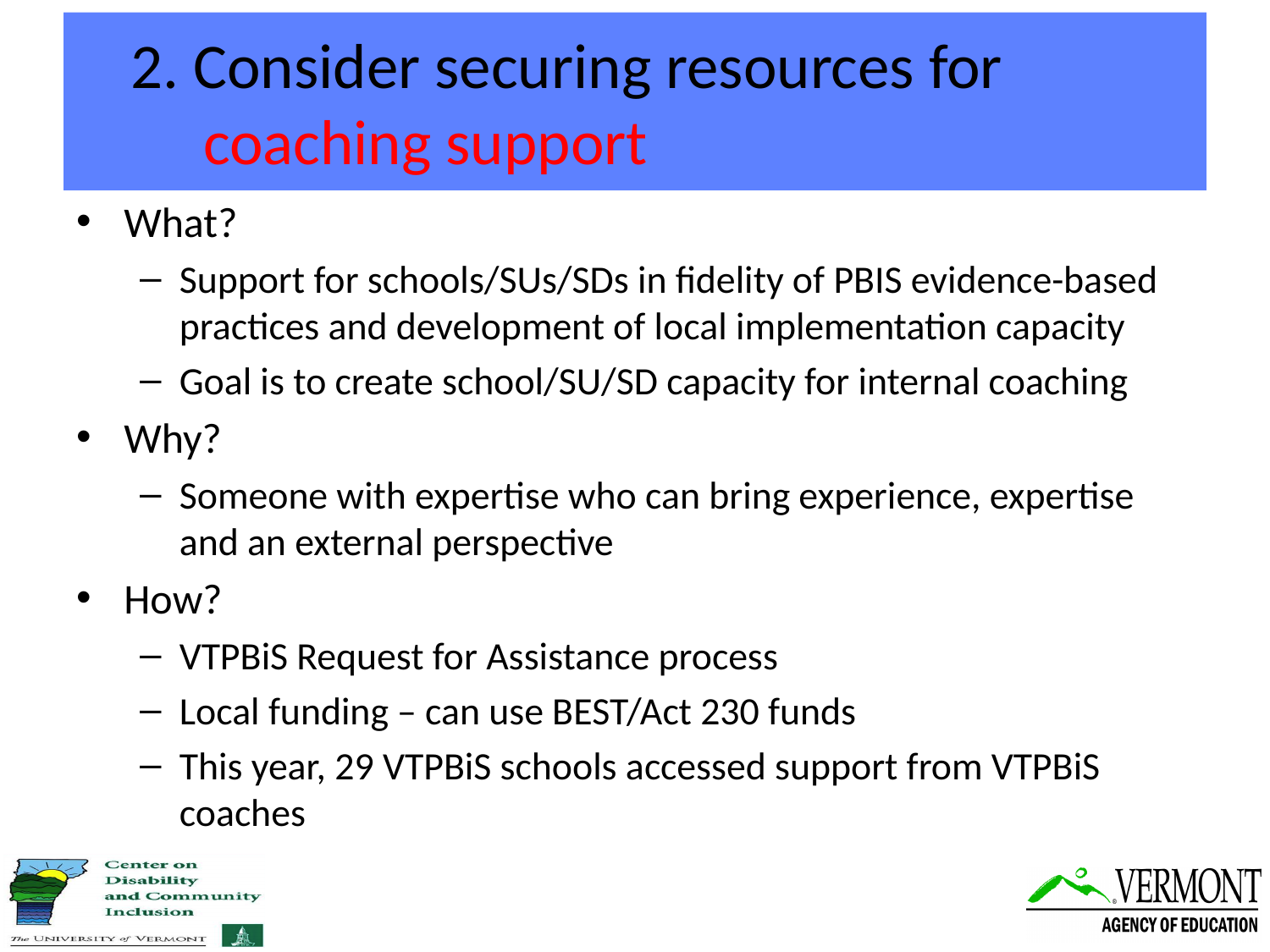

# 2. Consider securing resources for coaching support
What?
Support for schools/SUs/SDs in fidelity of PBIS evidence-based practices and development of local implementation capacity
Goal is to create school/SU/SD capacity for internal coaching
Why?
Someone with expertise who can bring experience, expertise and an external perspective
How?
VTPBiS Request for Assistance process
Local funding – can use BEST/Act 230 funds
This year, 29 VTPBiS schools accessed support from VTPBiS coaches